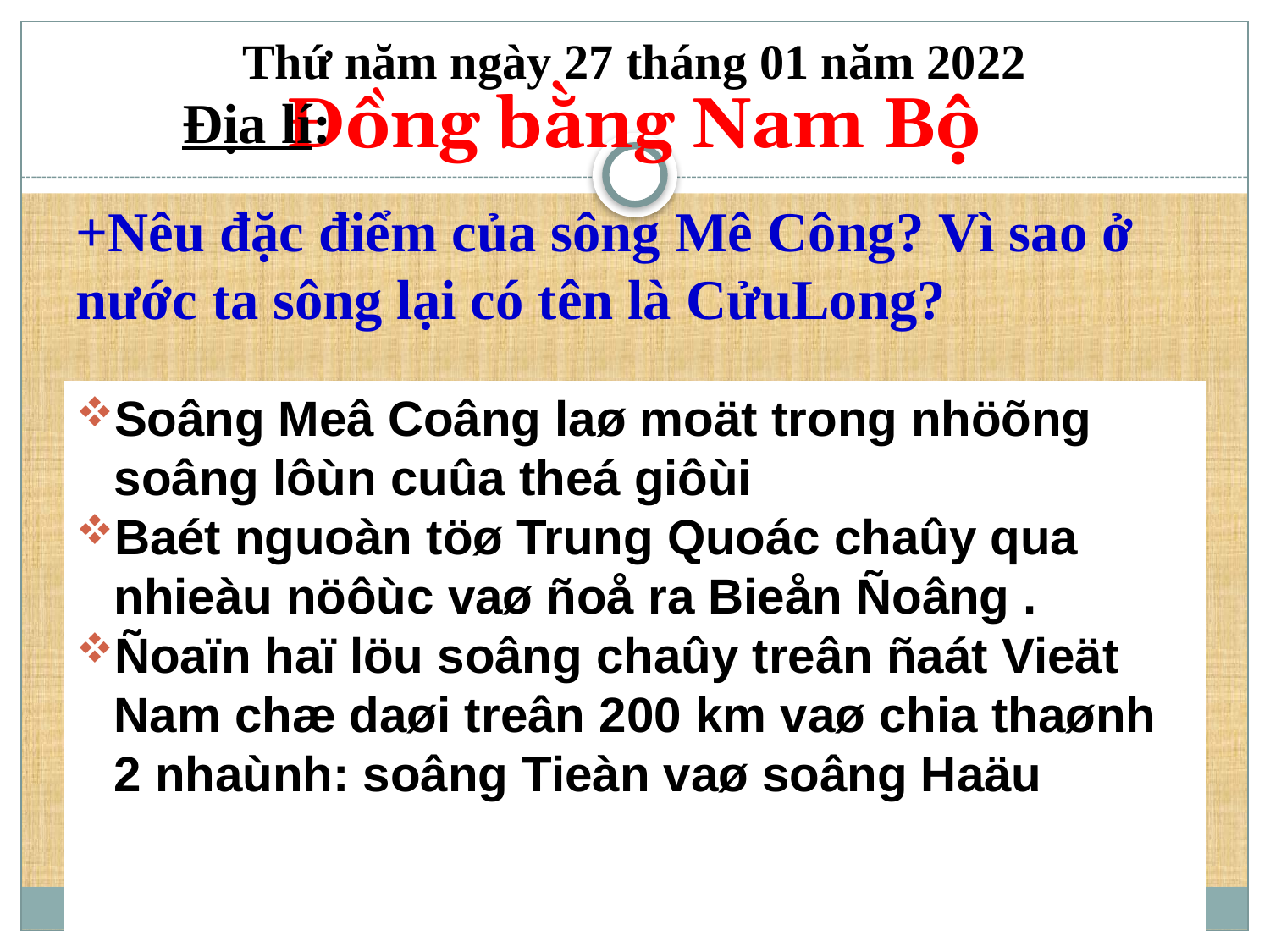

| Thứ năm ngày 27 tháng 01 năm 2022 |
| --- |
Đồng bằng Nam Bộ
| Địa lí: |
| --- |
# +Nêu đặc điểm của sông Mê Công? Vì sao ở nước ta sông lại có tên là CửuLong?
Soâng Meâ Coâng laø moät trong nhöõng soâng lôùn cuûa theá giôùi
Baét nguoàn töø Trung Quoác chaûy qua nhieàu nöôùc vaø ñoå ra Bieån Ñoâng .
Ñoaïn haï löu soâng chaûy treân ñaát Vieät Nam chæ daøi treân 200 km vaø chia thaønh 2 nhaùnh: soâng Tieàn vaø soâng Haäu